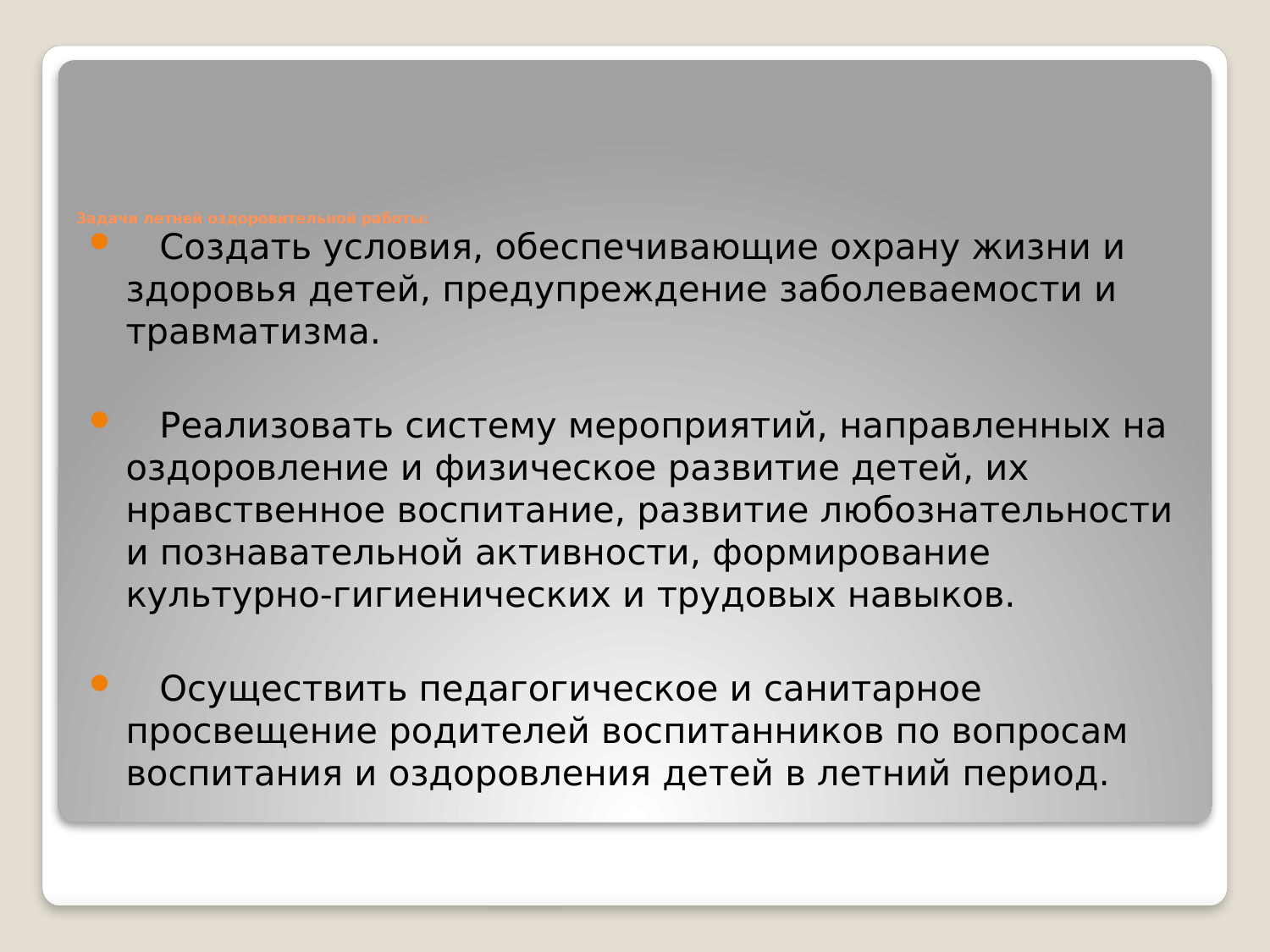

# Задачи летней оздоровительной работы:
   Создать условия, обеспечивающие охрану жизни и здоровья детей, предупреждение заболеваемости и травматизма.

   Реализовать систему мероприятий, направленных на оздоровление и физическое развитие детей, их нравственное воспитание, развитие любознательности и познавательной активности, формирование культурно-гигиенических и трудовых навыков.

   Осуществить педагогическое и санитарное просвещение родителей воспитанников по вопросам воспитания и оздоровления детей в летний период.